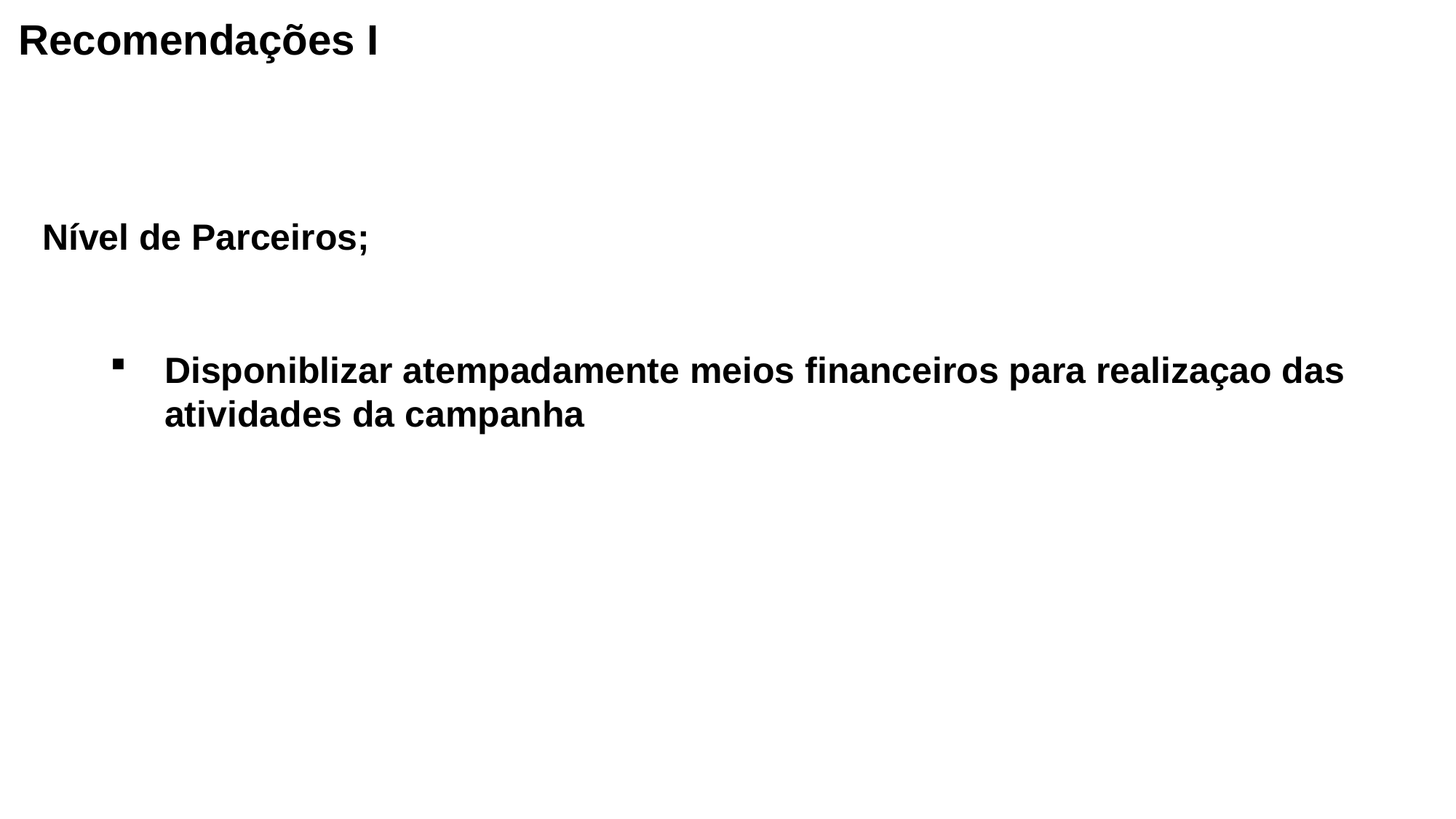

# Recomendações I
Nível de Parceiros;
Disponiblizar atempadamente meios financeiros para realizaçao das atividades da campanha